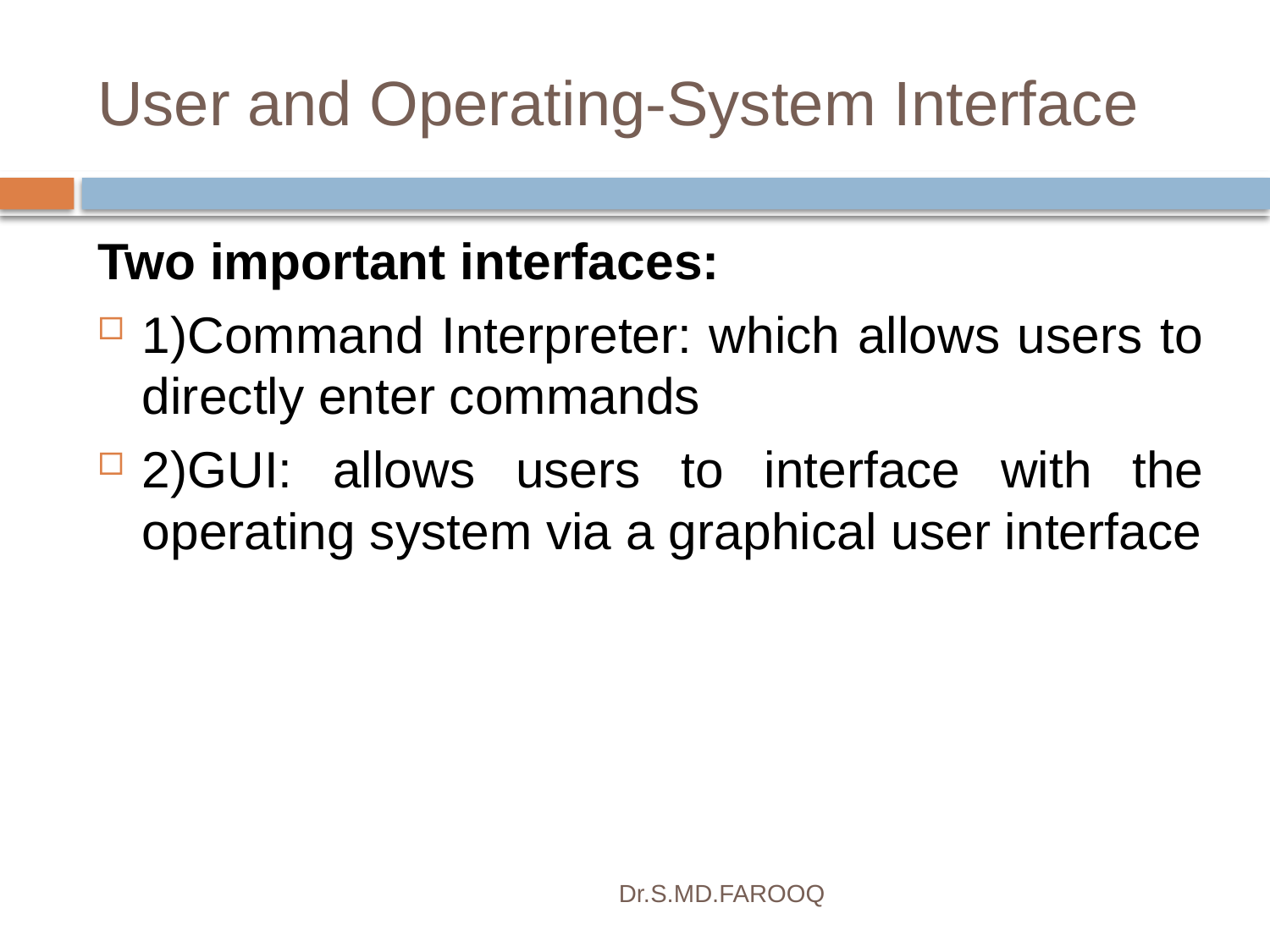

# User and Operating-System Interface
Two important interfaces:
1)Command Interpreter: which allows users to directly enter commands
2)GUI: allows users to interface with the operating system via a graphical user interface

Dr.S.MD.FAROOQ